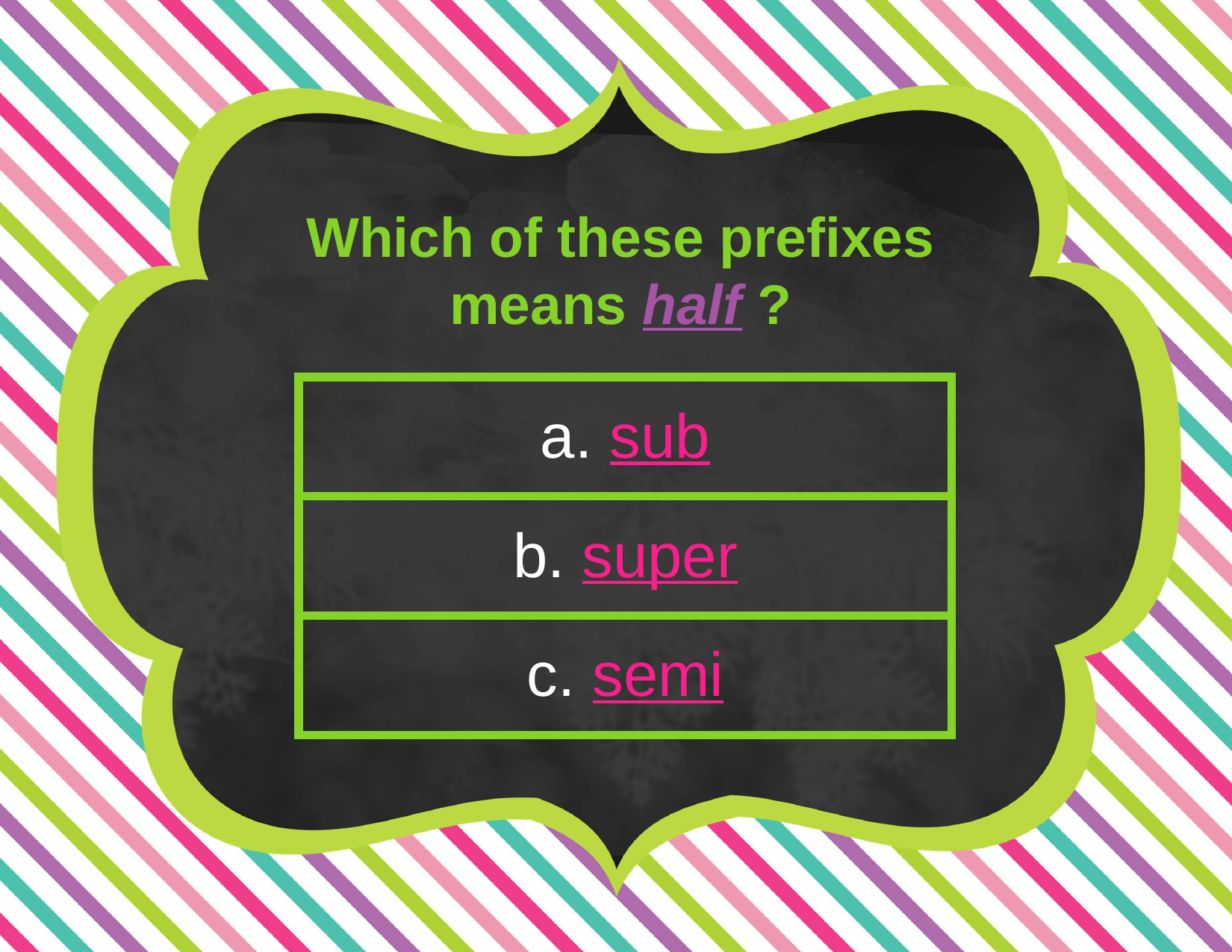

Which of these prefixes means half ?
| a. sub |
| --- |
| b. super |
| c. semi |